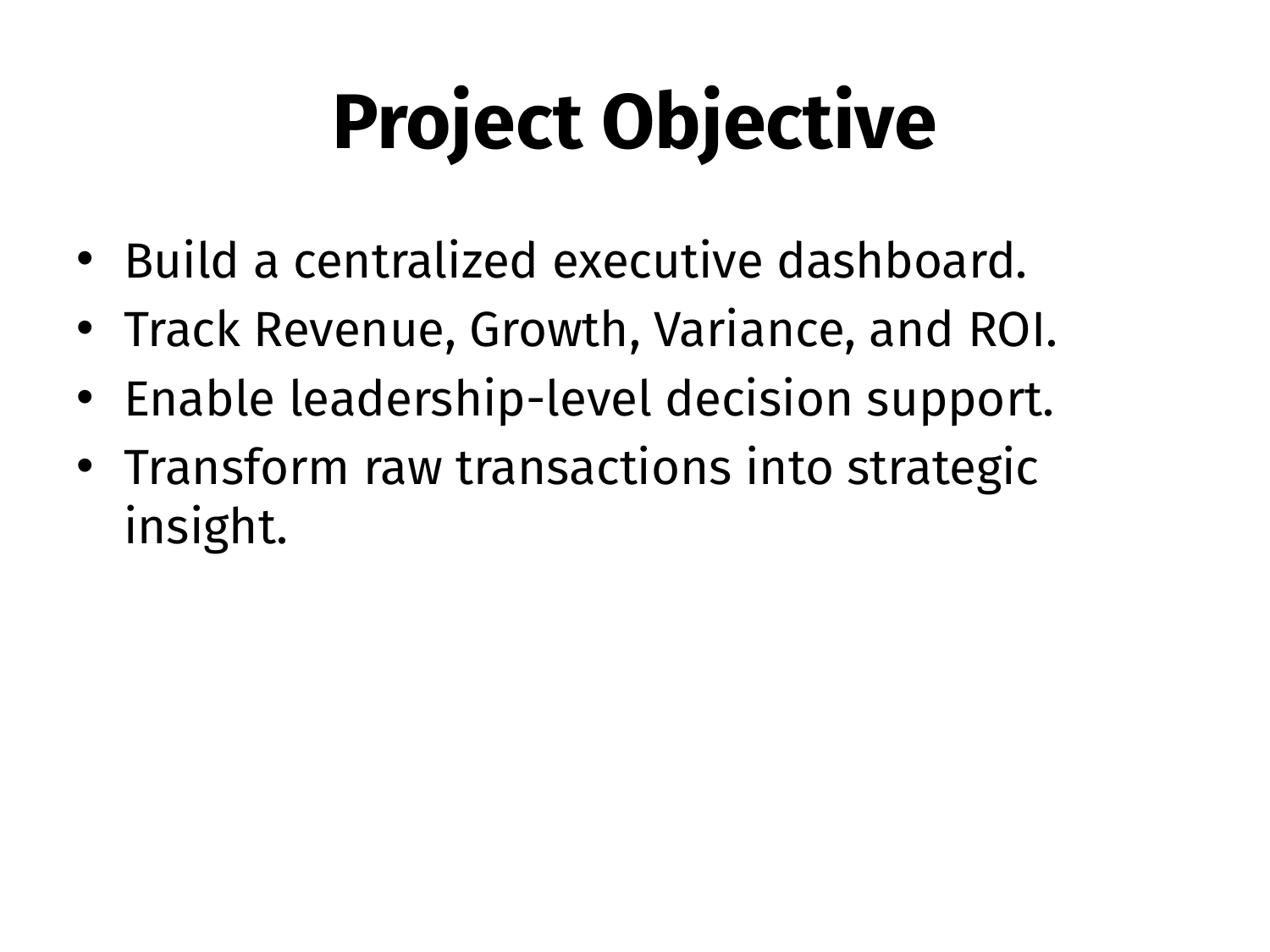

# Project Objective
Build a centralized executive dashboard.
Track Revenue, Growth, Variance, and ROI.
Enable leadership-level decision support.
Transform raw transactions into strategic insight.